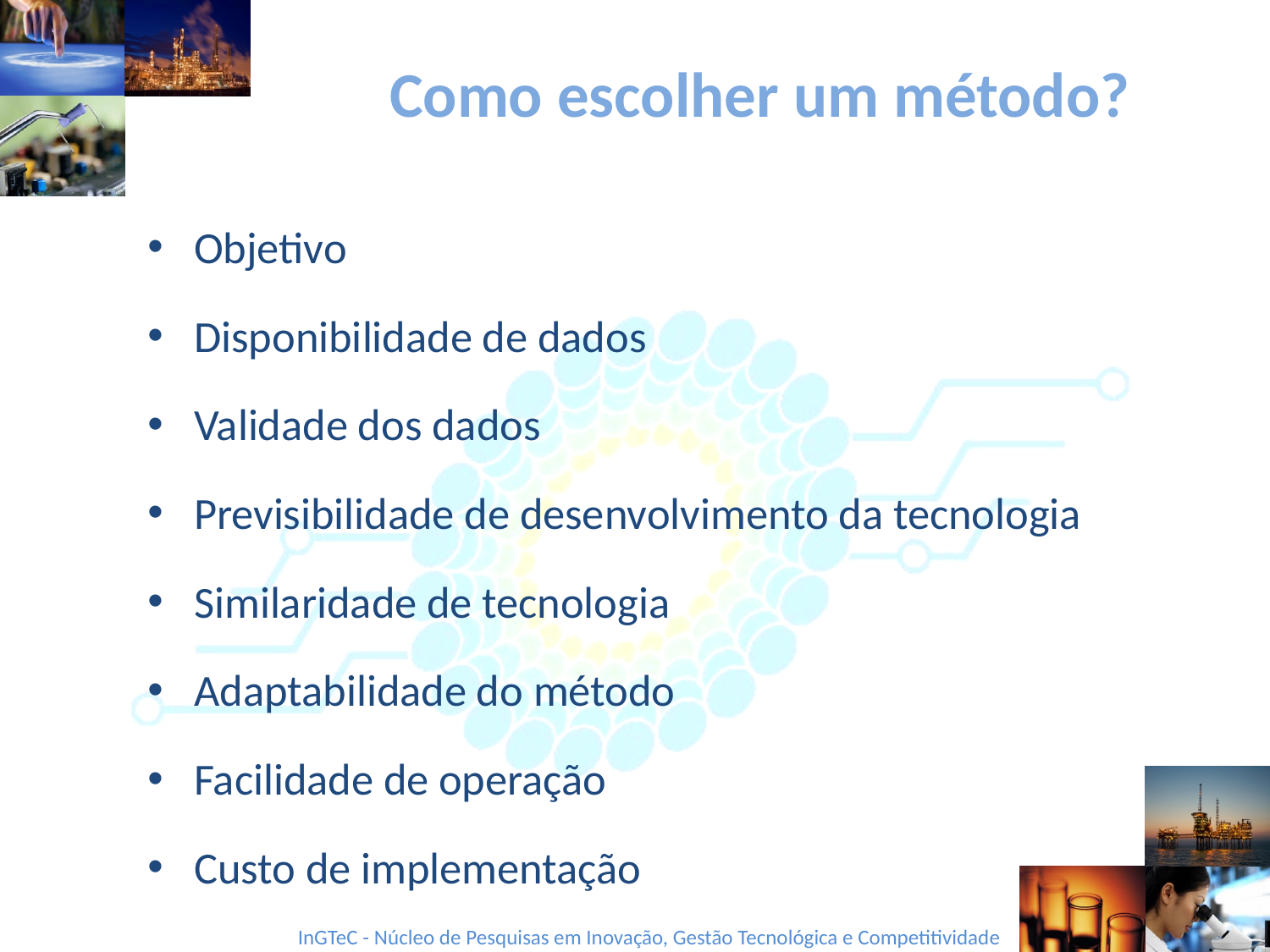

# Como escolher um método?
Objetivo
Disponibilidade de dados
Validade dos dados
Previsibilidade de desenvolvimento da tecnologia
Similaridade de tecnologia
Adaptabilidade do método
Facilidade de operação
Custo de implementação